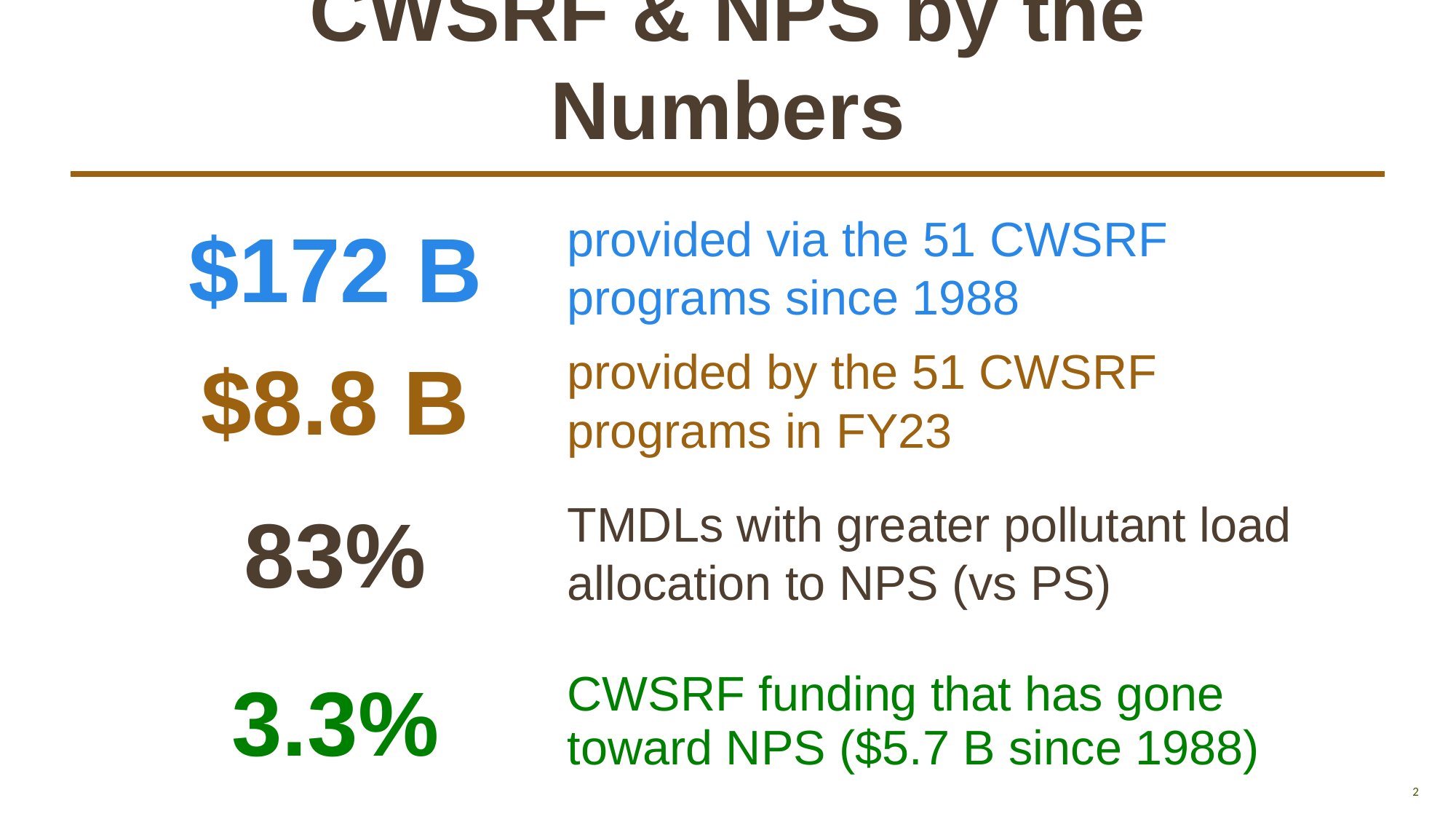

# CWSRF & NPS by the Numbers
| $172 B | provided via the 51 CWSRF programs since 1988 |
| --- | --- |
| $8.8 B | provided by the 51 CWSRF programs in FY23 |
| 83% | TMDLs with greater pollutant load allocation to NPS (vs PS) |
| 3.3% | CWSRF funding that has gone toward NPS ($5.7 B since 1988) |
2